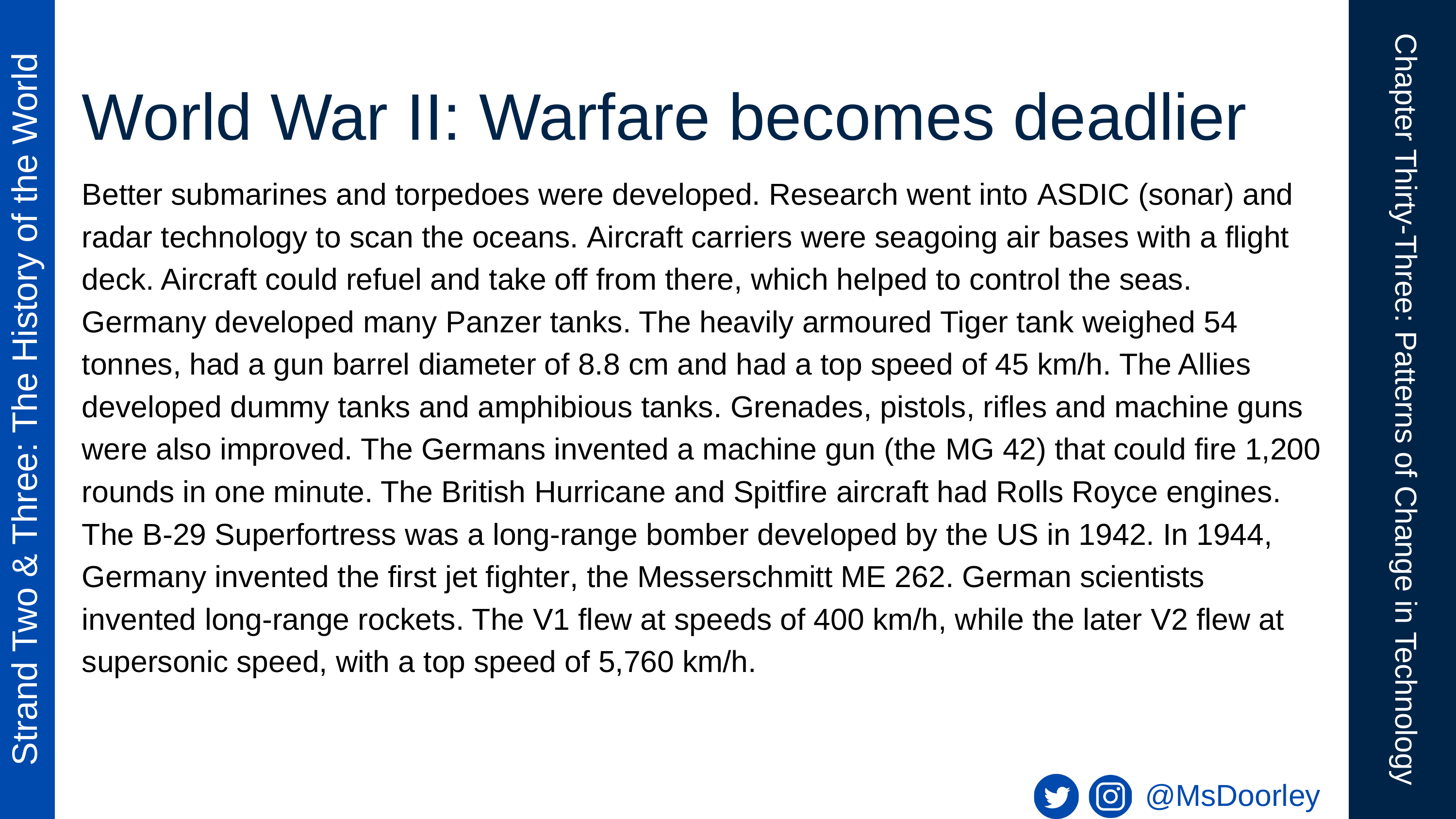

World War II: Warfare becomes deadlier
Better submarines and torpedoes were developed. Research went into ASDIC (sonar) and radar technology to scan the oceans. Aircraft carriers were seagoing air bases with a flight deck. Aircraft could refuel and take off from there, which helped to control the seas. Germany developed many Panzer tanks. The heavily armoured Tiger tank weighed 54 tonnes, had a gun barrel diameter of 8.8 cm and had a top speed of 45 km/h. The Allies developed dummy tanks and amphibious tanks. Grenades, pistols, rifles and machine guns were also improved. The Germans invented a machine gun (the MG 42) that could fire 1,200 rounds in one minute. The British Hurricane and Spitfire aircraft had Rolls Royce engines. The B-29 Superfortress was a long-range bomber developed by the US in 1942. In 1944, Germany invented the first jet fighter, the Messerschmitt ME 262. German scientists invented long-range rockets. The V1 flew at speeds of 400 km/h, while the later V2 flew at supersonic speed, with a top speed of 5,760 km/h.
Strand Two & Three: The History of the World
Chapter Thirty-Three: Patterns of Change in Technology

@MsDoorley